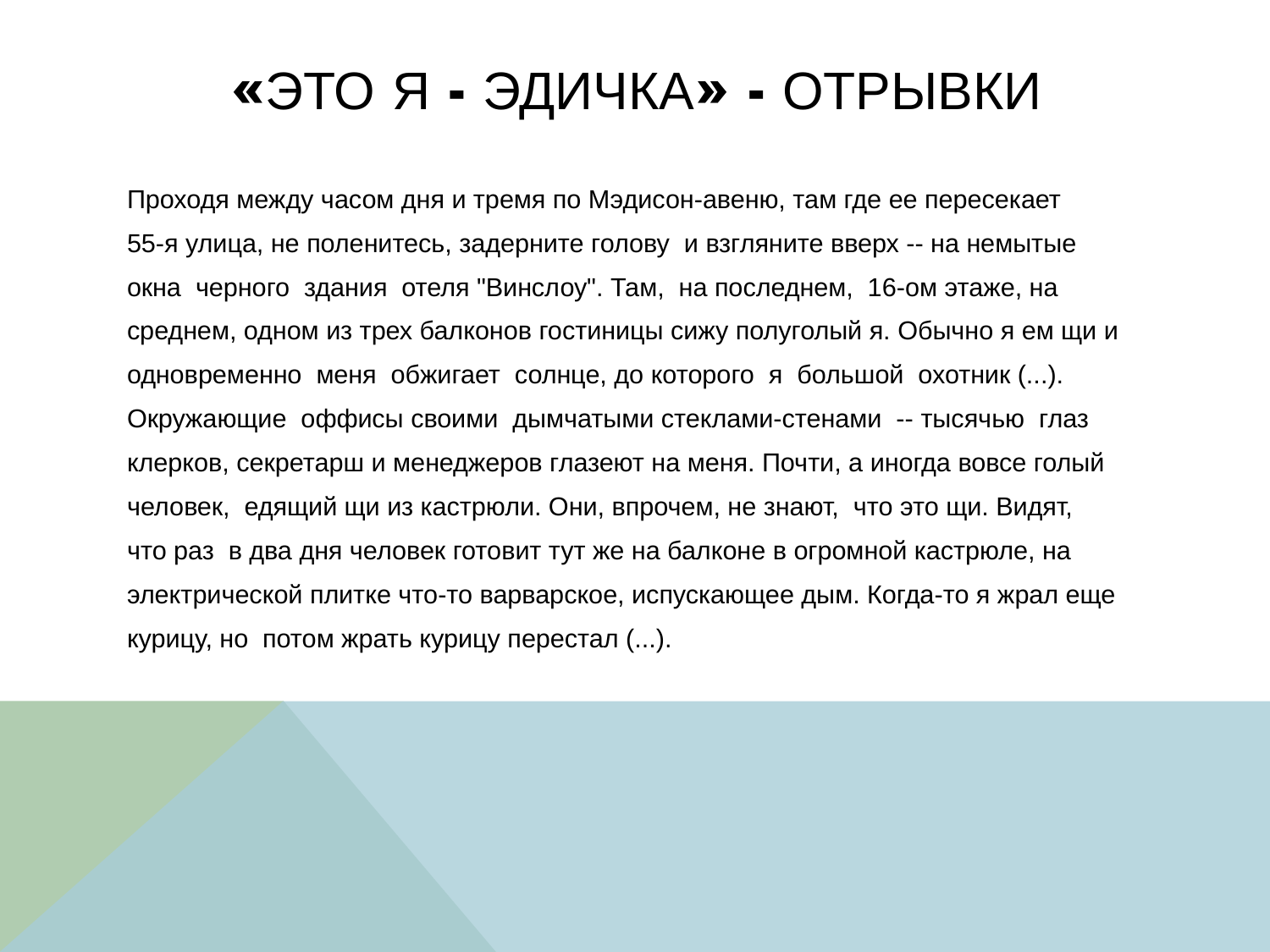

# «Это я - Эдичка» - отрывки
Проходя между часом дня и тремя по Мэдисон-авеню, там где ее пересекает
55-я улица, не поленитесь, задерните голову  и взгляните вверх -- на немытые
окна  черного  здания  отеля "Винслоу". Там,  на последнем,  16-ом этаже, на
среднем, одном из трех балконов гостиницы сижу полуголый я. Обычно я ем щи и
одновременно  меня  обжигает  солнце, до которого  я  большой  охотник (...).
Окружающие  оффисы своими  дымчатыми стеклами-стенами  -- тысячью  глаз
клерков, секретарш и менеджеров глазеют на меня. Почти, а иногда вовсе голый
человек,  едящий щи из кастрюли. Они, впрочем, не знают,  что это щи. Видят,
что раз  в два дня человек готовит тут же на балконе в огромной кастрюле, на
электрической плитке что-то варварское, испускающее дым. Когда-то я жрал еще
курицу, но  потом жрать курицу перестал (...).